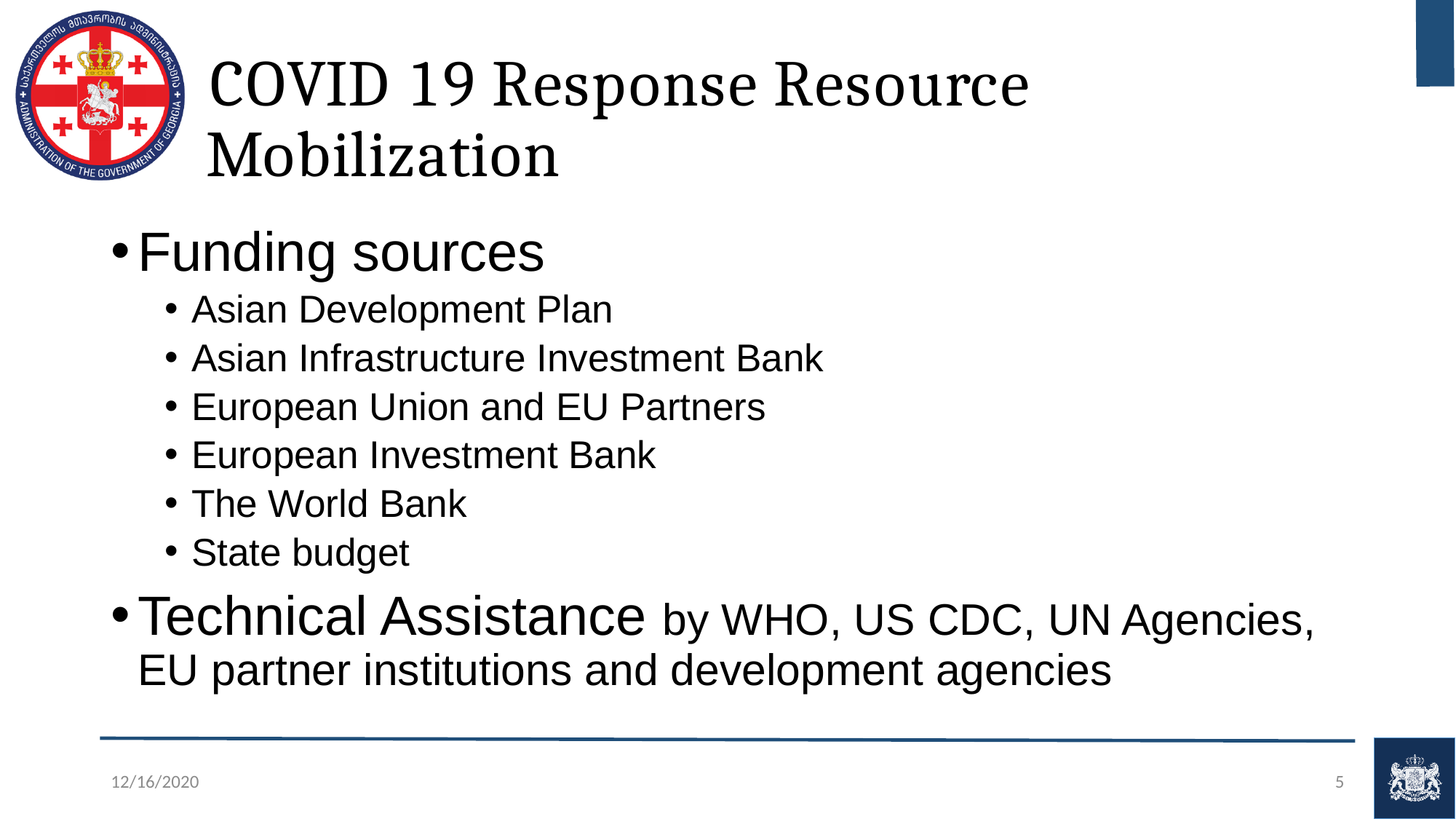

# COVID 19 Response Resource Mobilization
Funding sources
Asian Development Plan
Asian Infrastructure Investment Bank
European Union and EU Partners
European Investment Bank
The World Bank
State budget
Technical Assistance by WHO, US CDC, UN Agencies, EU partner institutions and development agencies
12/16/2020
5